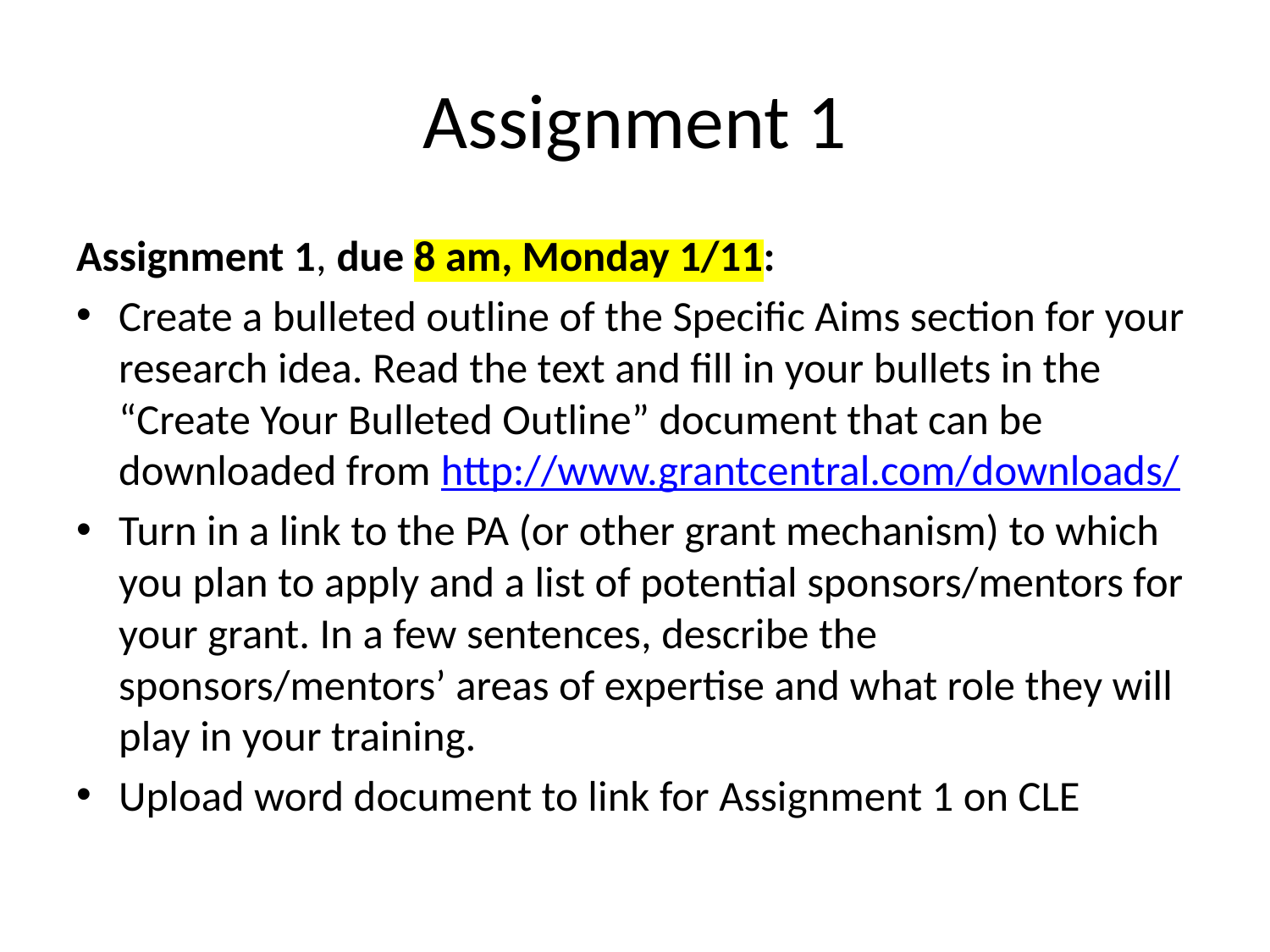

# Assignment 1
Assignment 1, due 8 am, Monday 1/11:
Create a bulleted outline of the Specific Aims section for your research idea. Read the text and fill in your bullets in the “Create Your Bulleted Outline” document that can be downloaded from http://www.grantcentral.com/downloads/
Turn in a link to the PA (or other grant mechanism) to which you plan to apply and a list of potential sponsors/mentors for your grant. In a few sentences, describe the sponsors/mentors’ areas of expertise and what role they will play in your training.
Upload word document to link for Assignment 1 on CLE